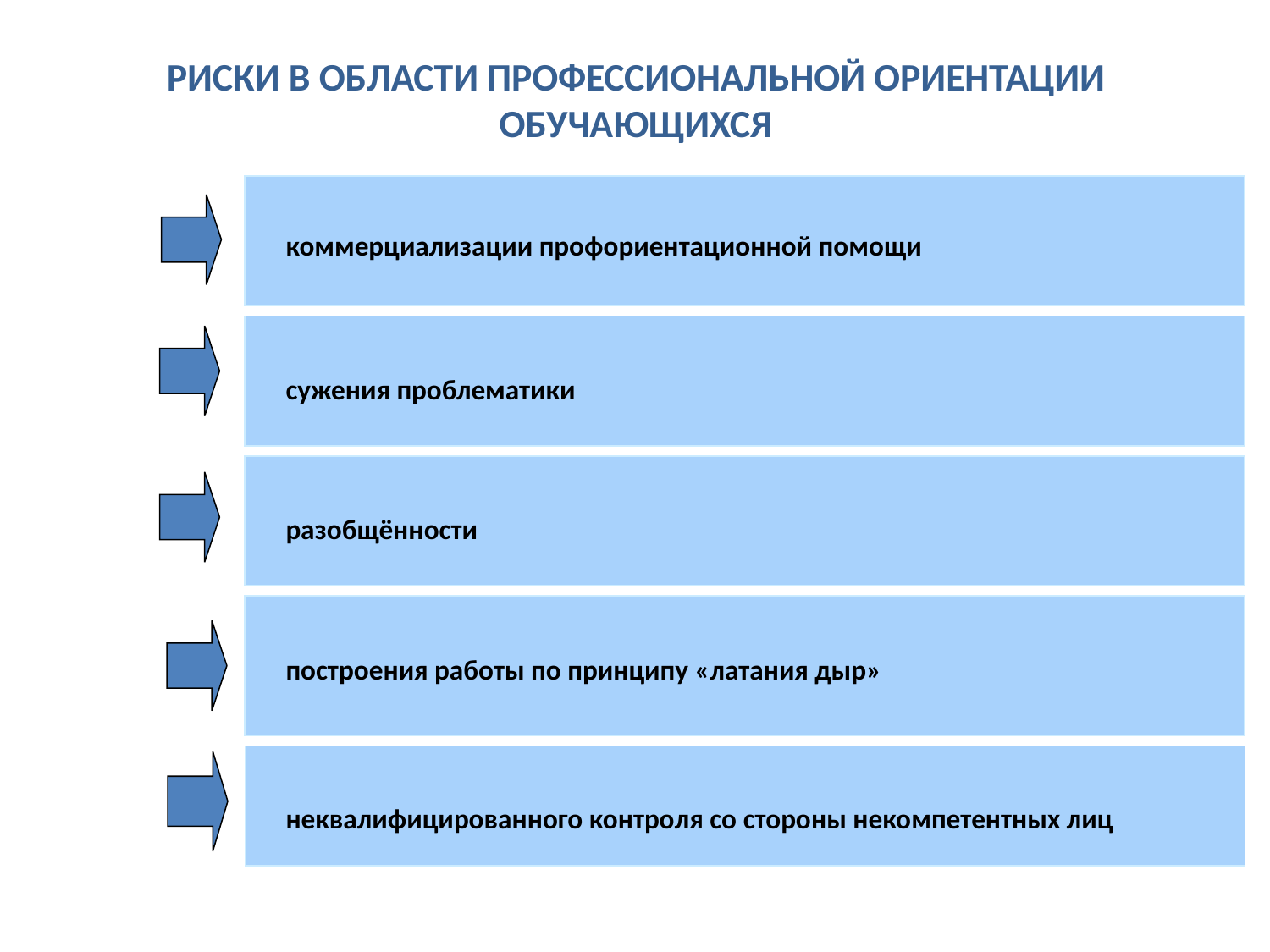

РИСКИ В ОБЛАСТИ ПРОФЕССИОНАЛЬНОЙ ОРИЕНТАЦИИ ОБУЧАЮЩИХСЯ

коммерциализации профориентационной помощи

сужения проблематики

разобщённости

построения работы по принципу «латания дыр»

неквалифицированного контроля со стороны некомпетентных лиц